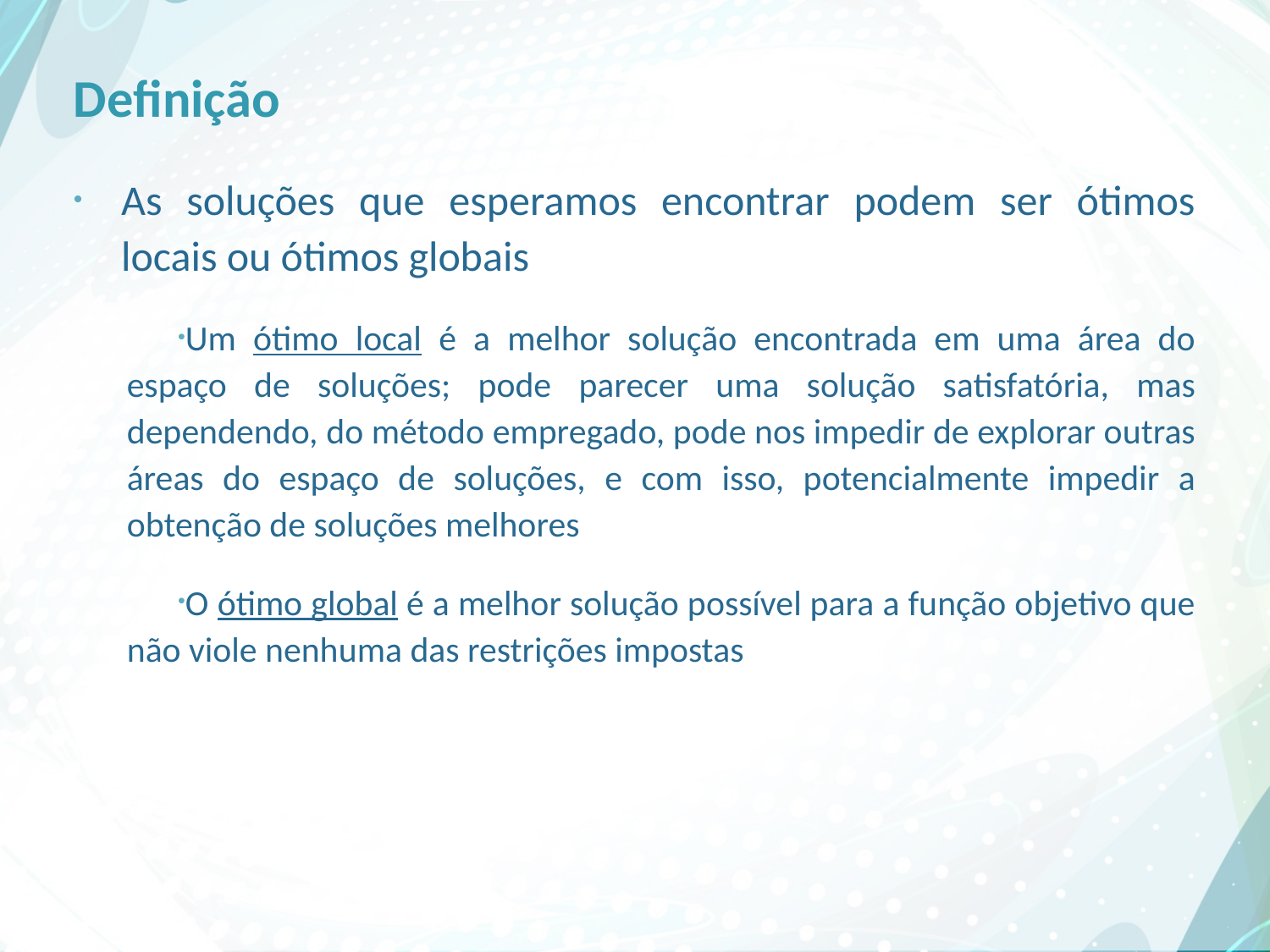

# Definição
As soluções que esperamos encontrar podem ser ótimos locais ou ótimos globais
Um ótimo local é a melhor solução encontrada em uma área do espaço de soluções; pode parecer uma solução satisfatória, mas dependendo, do método empregado, pode nos impedir de explorar outras áreas do espaço de soluções, e com isso, potencialmente impedir a obtenção de soluções melhores
O ótimo global é a melhor solução possível para a função objetivo que não viole nenhuma das restrições impostas